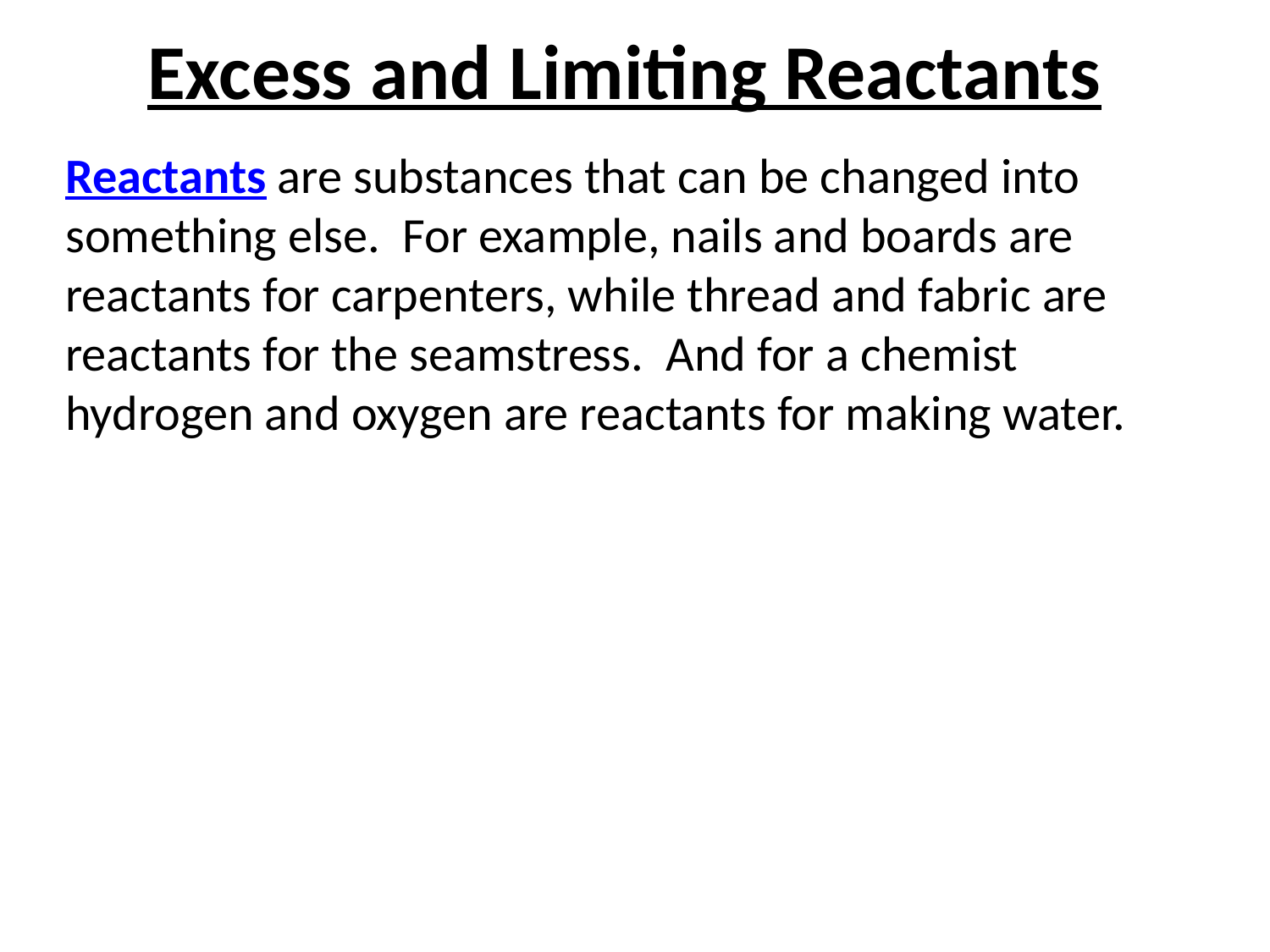

# Excess and Limiting Reactants
Reactants are substances that can be changed into something else.  For example, nails and boards are reactants for carpenters, while thread and fabric are reactants for the seamstress.  And for a chemist hydrogen and oxygen are reactants for making water.